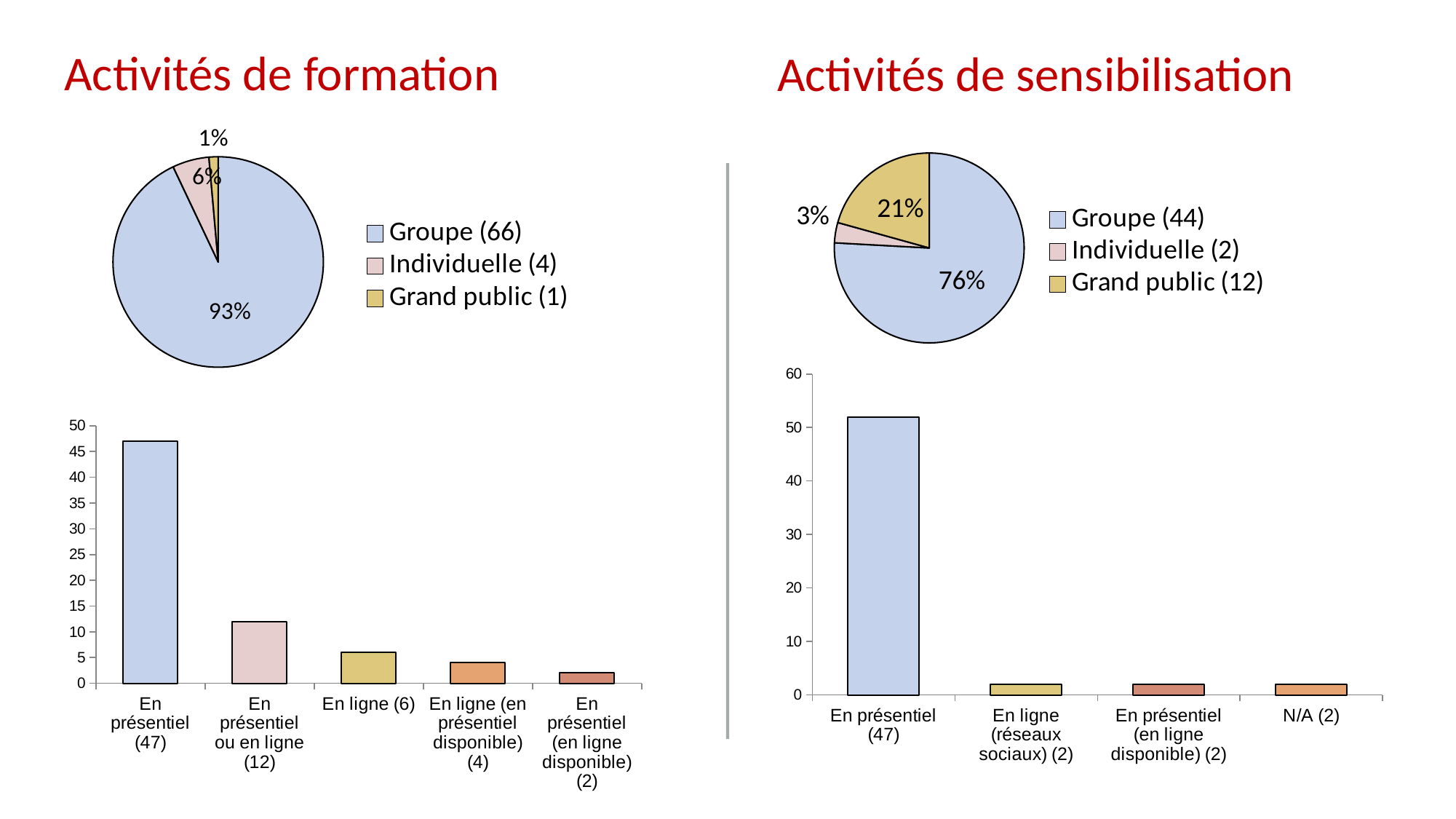

Activités de formation
Activités de sensibilisation

### Chart

| Category | Region 1 |
|---|---|
| Groupe (44) | 44.0 |
| Individuelle (2) | 2.0 |
| Grand public (12) | 12.0 |

### Chart

| Category | Region 1 |
|---|---|
| Groupe (66) | 66.0 |
| Individuelle (4) | 4.0 |
| Grand public (1) | 1.0 |

### Chart

| Category | Region 1 |
|---|---|
| En présentiel (47) | 52.0 |
| En ligne (réseaux sociaux) (2) | 2.0 |
| En présentiel (en ligne disponible) (2) | 2.0 |
| N/A (2) | 2.0 |

### Chart

| Category | Region 1 |
|---|---|
| En présentiel (47) | 47.0 |
| En présentiel ou en ligne (12) | 12.0 |
| En ligne (6) | 6.0 |
| En ligne (en présentiel disponible) (4) | 4.0 |
| En présentiel (en ligne disponible) (2) | 2.0 |